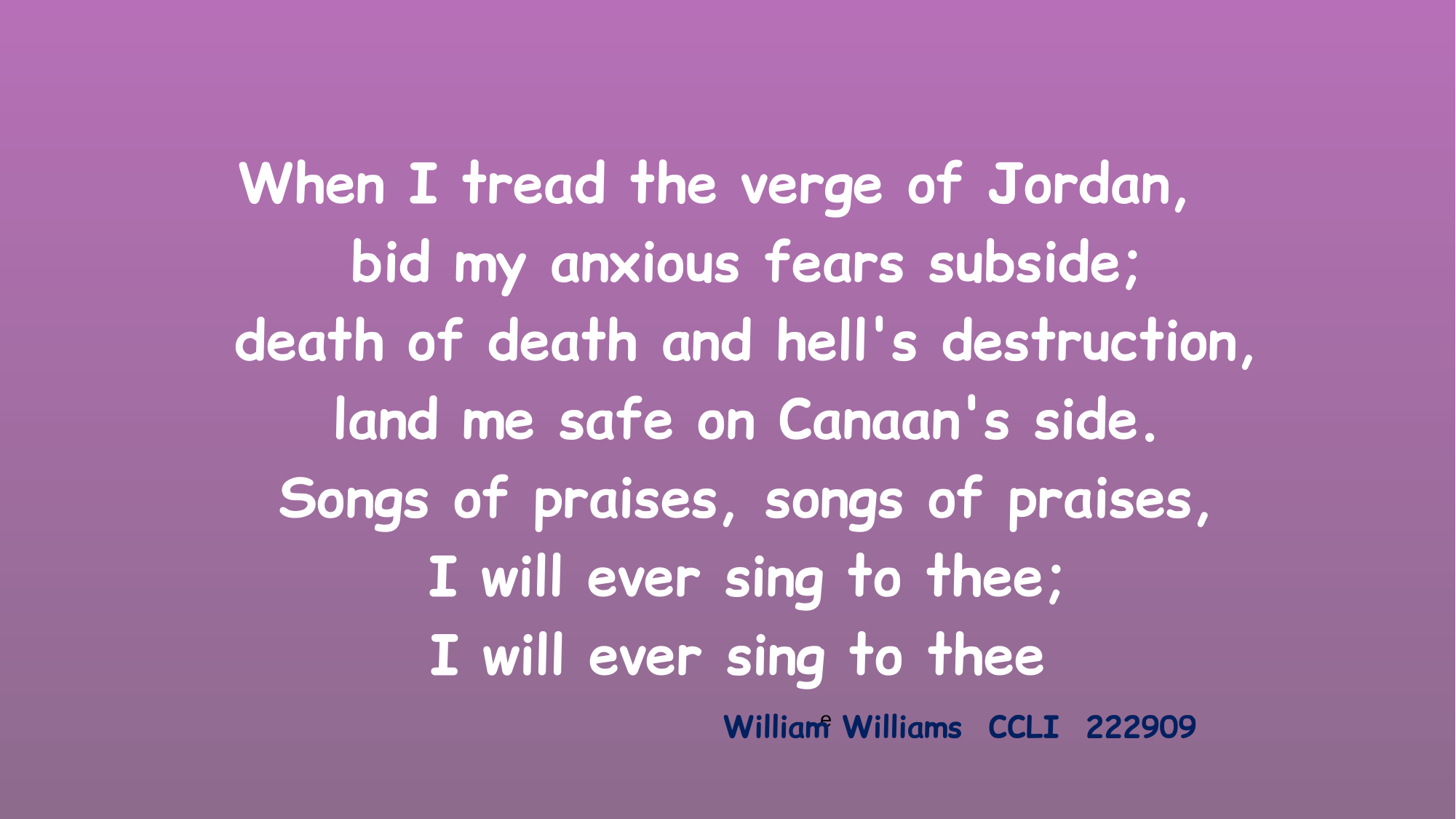

When I tread the verge of Jordan,
bid my anxious fears subside;
death of death and hell's destruction,
land me safe on Canaan's side.
Songs of praises, songs of praises,
I will ever sing to thee;
I will ever sing to thee
e
William Williams  CCLI  222909